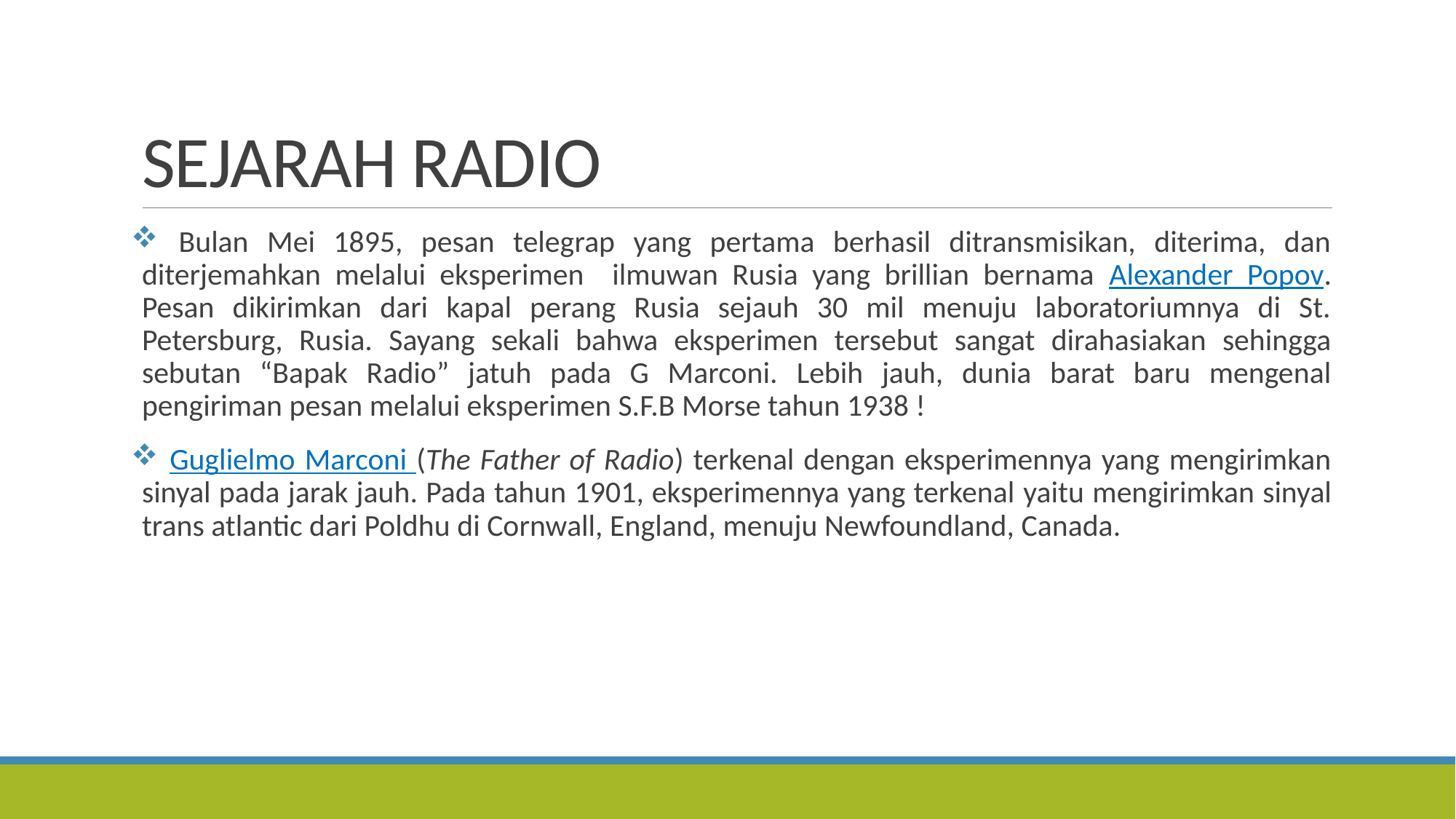

# SEJARAH RADIO
 Bulan Mei 1895, pesan telegrap yang pertama berhasil ditransmisikan, diterima, dan diterjemahkan melalui eksperimen  ilmuwan Rusia yang brillian bernama Alexander Popov. Pesan dikirimkan dari kapal perang Rusia sejauh 30 mil menuju laboratoriumnya di St. Petersburg, Rusia. Sayang sekali bahwa eksperimen tersebut sangat dirahasiakan sehingga sebutan “Bapak Radio” jatuh pada G Marconi. Lebih jauh, dunia barat baru mengenal pengiriman pesan melalui eksperimen S.F.B Morse tahun 1938 !
 Guglielmo Marconi (The Father of Radio) terkenal dengan eksperimennya yang mengirimkan sinyal pada jarak jauh. Pada tahun 1901, eksperimennya yang terkenal yaitu mengirimkan sinyal trans atlantic dari Poldhu di Cornwall, England, menuju Newfoundland, Canada.